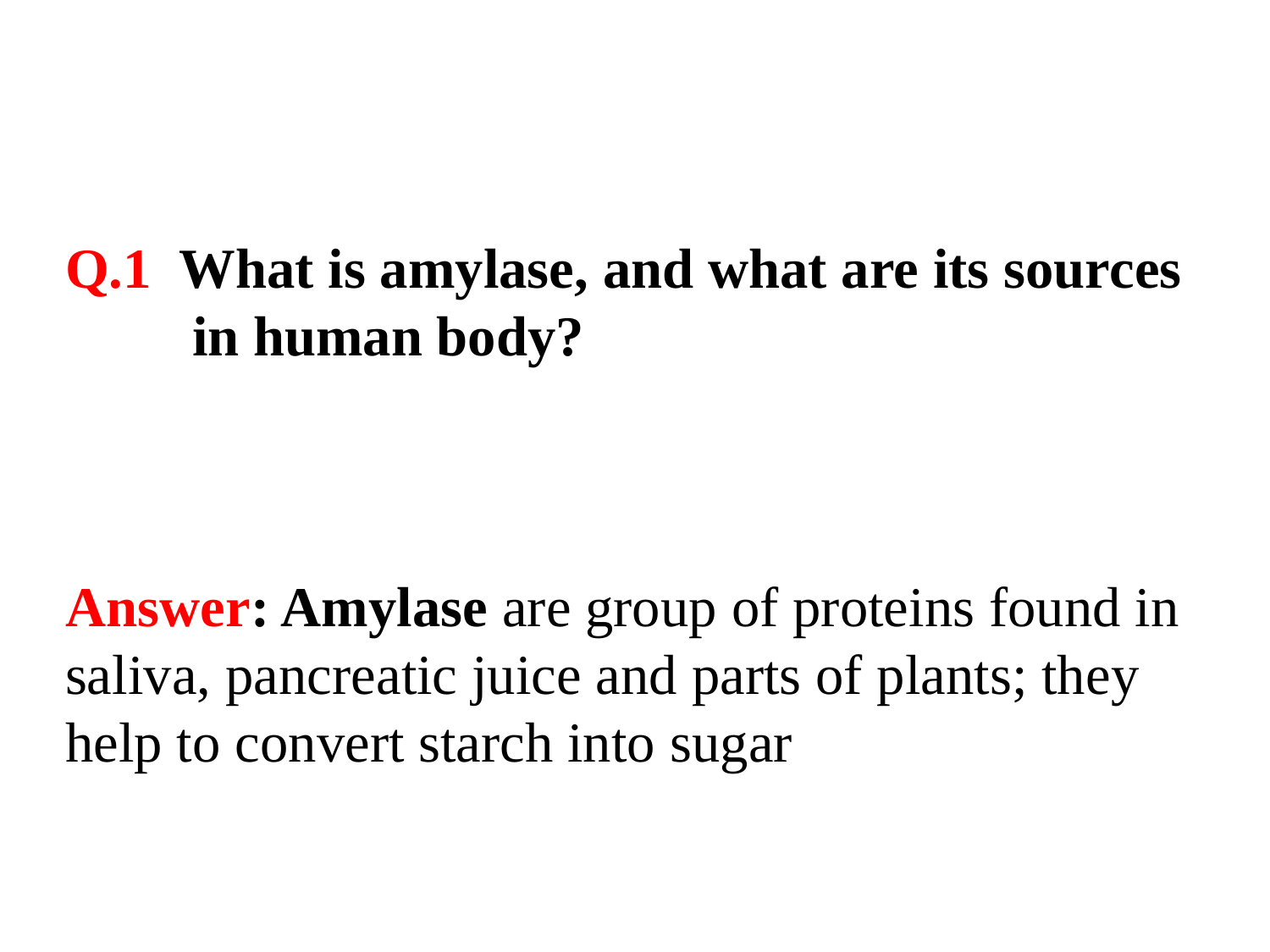

Q.1  What is amylase, and what are its sources 	in human body?

Answer: Amylase are group of proteins found in saliva, pancreatic juice and parts of plants; they help to convert starch into sugar